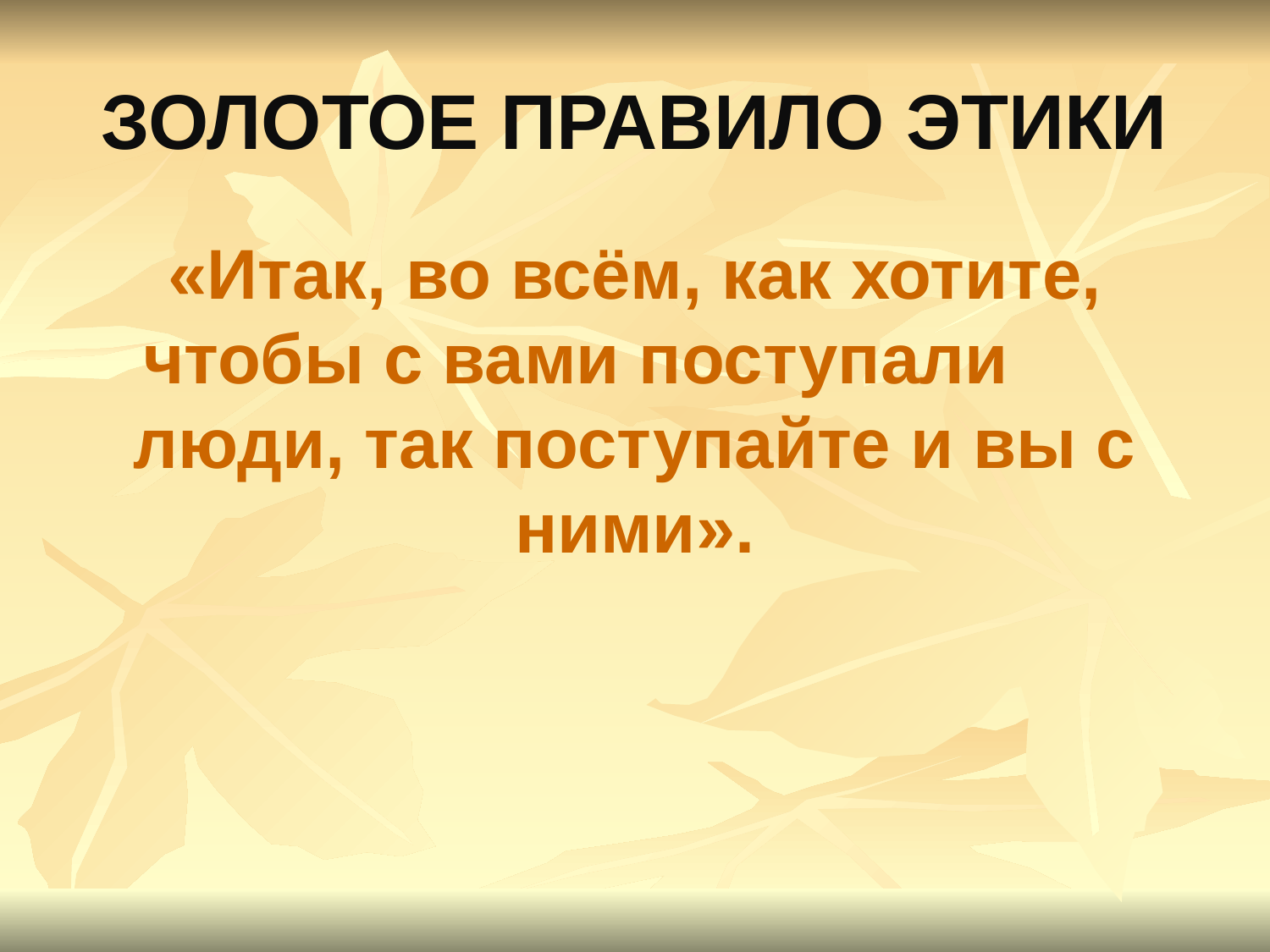

# Золотое правило этики
«Итак, во всём, как хотите, чтобы с вами поступали       люди, так поступайте и вы с ними».